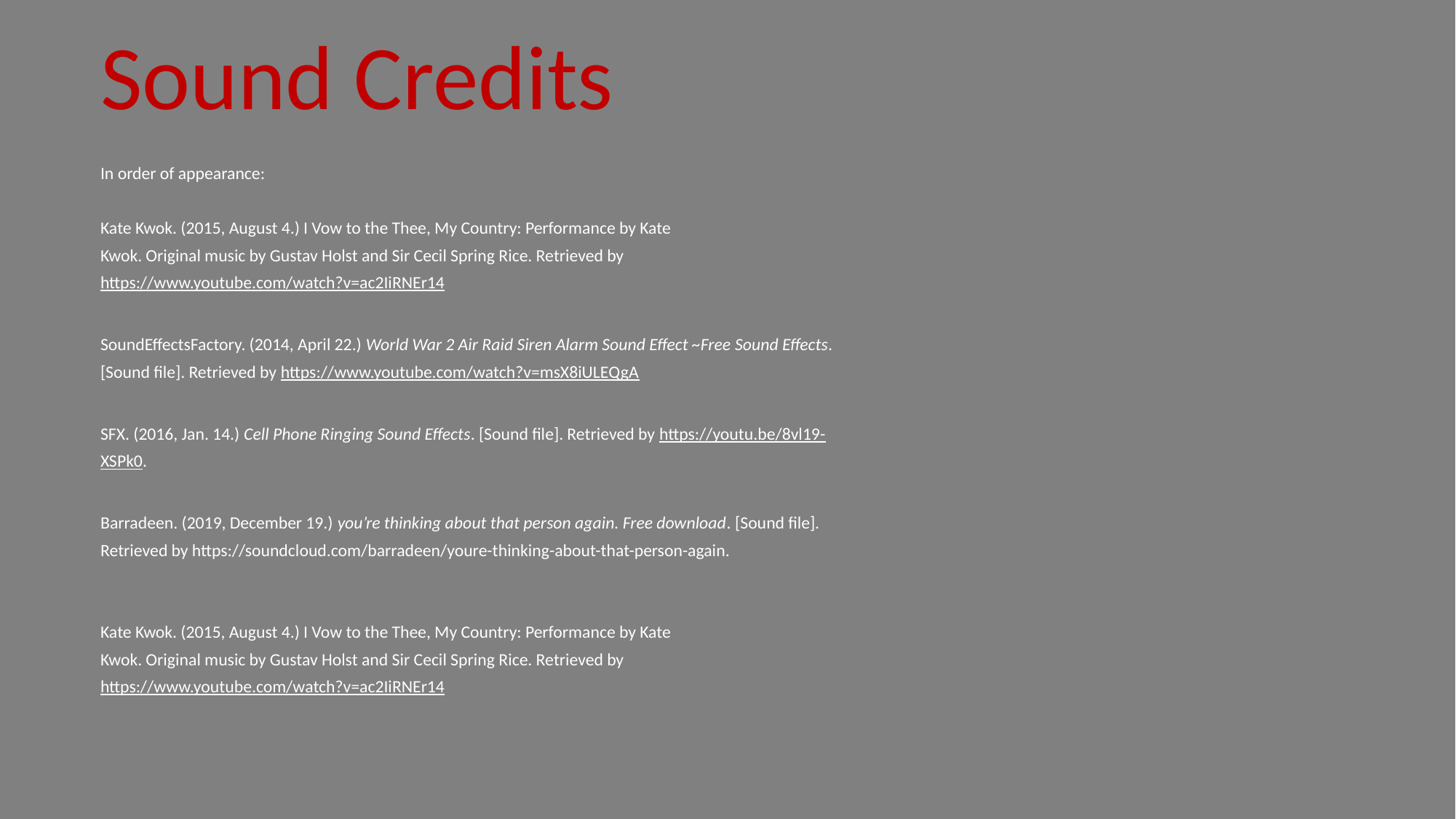

# Sound Credits
In order of appearance:

Kate Kwok. (2015, August 4.) I Vow to the Thee, My Country: Performance by Kate
Kwok. Original music by Gustav Holst and Sir Cecil Spring Rice. Retrieved by
https://www.youtube.com/watch?v=ac2IiRNEr14

SoundEffectsFactory. (2014, April 22.) World War 2 Air Raid Siren Alarm Sound Effect ~Free Sound Effects.
[Sound file]. Retrieved by https://www.youtube.com/watch?v=msX8iULEQgA

SFX. (2016, Jan. 14.) Cell Phone Ringing Sound Effects. [Sound file]. Retrieved by https://youtu.be/8vl19-
XSPk0.

Barradeen. (2019, December 19.) you’re thinking about that person again. Free download. [Sound file].
Retrieved by https://soundcloud.com/barradeen/youre-thinking-about-that-person-again.

Kate Kwok. (2015, August 4.) I Vow to the Thee, My Country: Performance by Kate
Kwok. Original music by Gustav Holst and Sir Cecil Spring Rice. Retrieved by
https://www.youtube.com/watch?v=ac2IiRNEr14